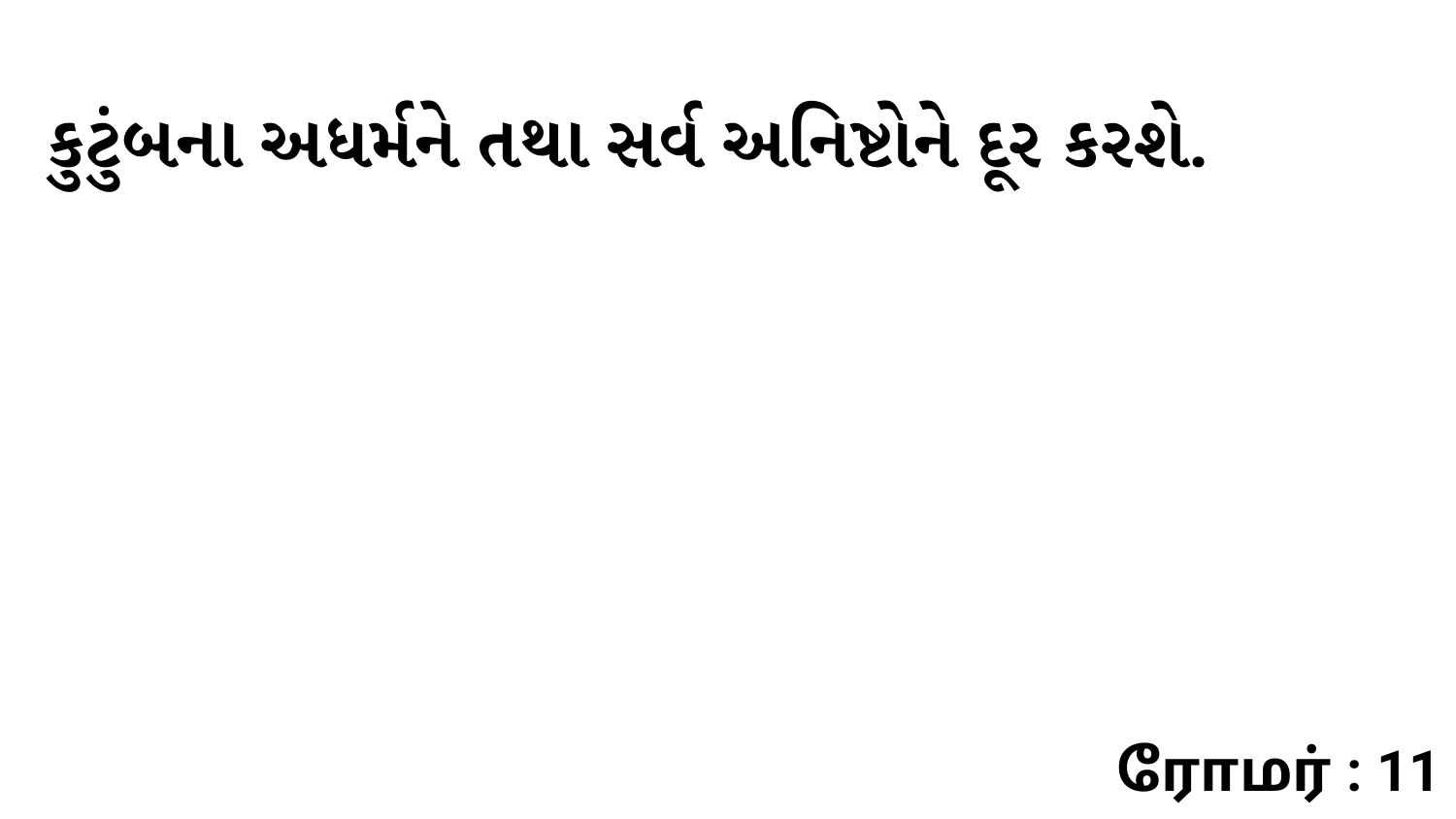

કુટુંબના અધર્મને તથા સર્વ અનિષ્ટોને દૂર કરશે.
ரோமர் : 11